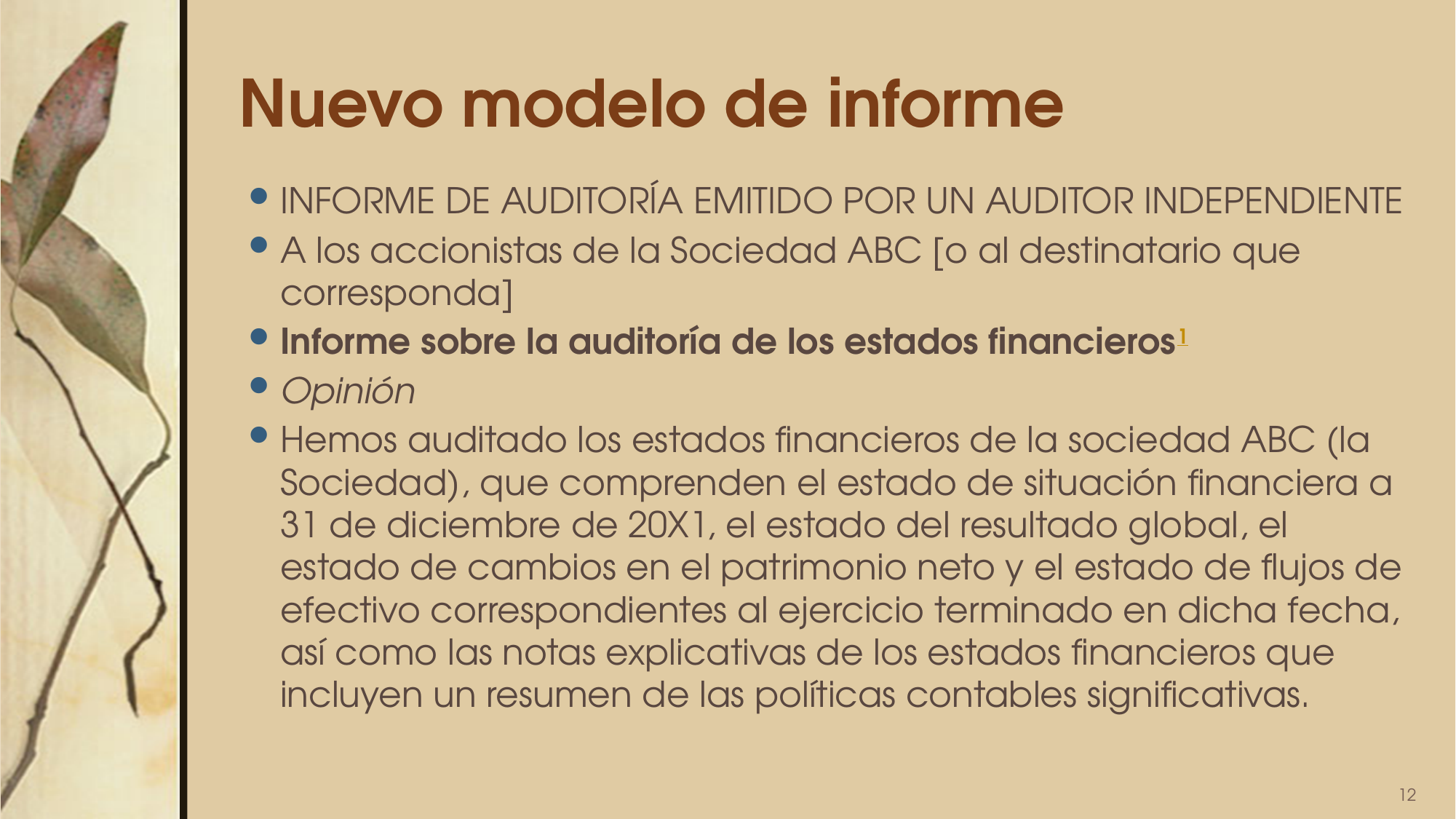

# Nuevo modelo de informe
INFORME DE AUDITORÍA EMITIDO POR UN AUDITOR INDEPENDIENTE
A los accionistas de la Sociedad ABC [o al destinatario que corresponda]
Informe sobre la auditoría de los estados financieros1
Opinión
Hemos auditado los estados financieros de la sociedad ABC (la Sociedad), que comprenden el estado de situación financiera a 31 de diciembre de 20X1, el estado del resultado global, el estado de cambios en el patrimonio neto y el estado de flujos de efectivo correspondientes al ejercicio terminado en dicha fecha, así como las notas explicativas de los estados financieros que incluyen un resumen de las políticas contables significativas.
12